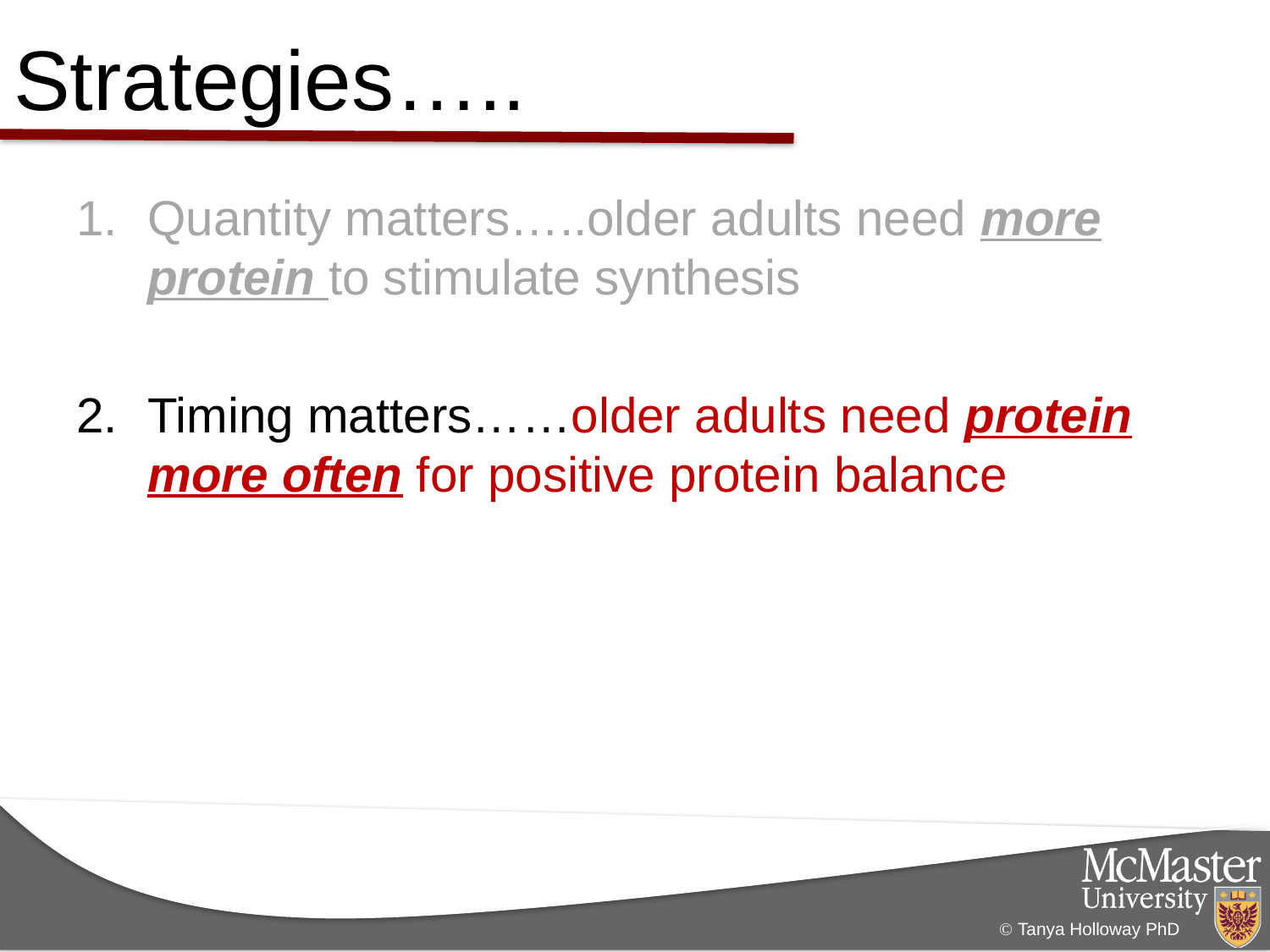

Strategies…..
Quantity matters…..older adults need more protein to stimulate synthesis

Timing matters……older adults need protein more often for positive protein balance